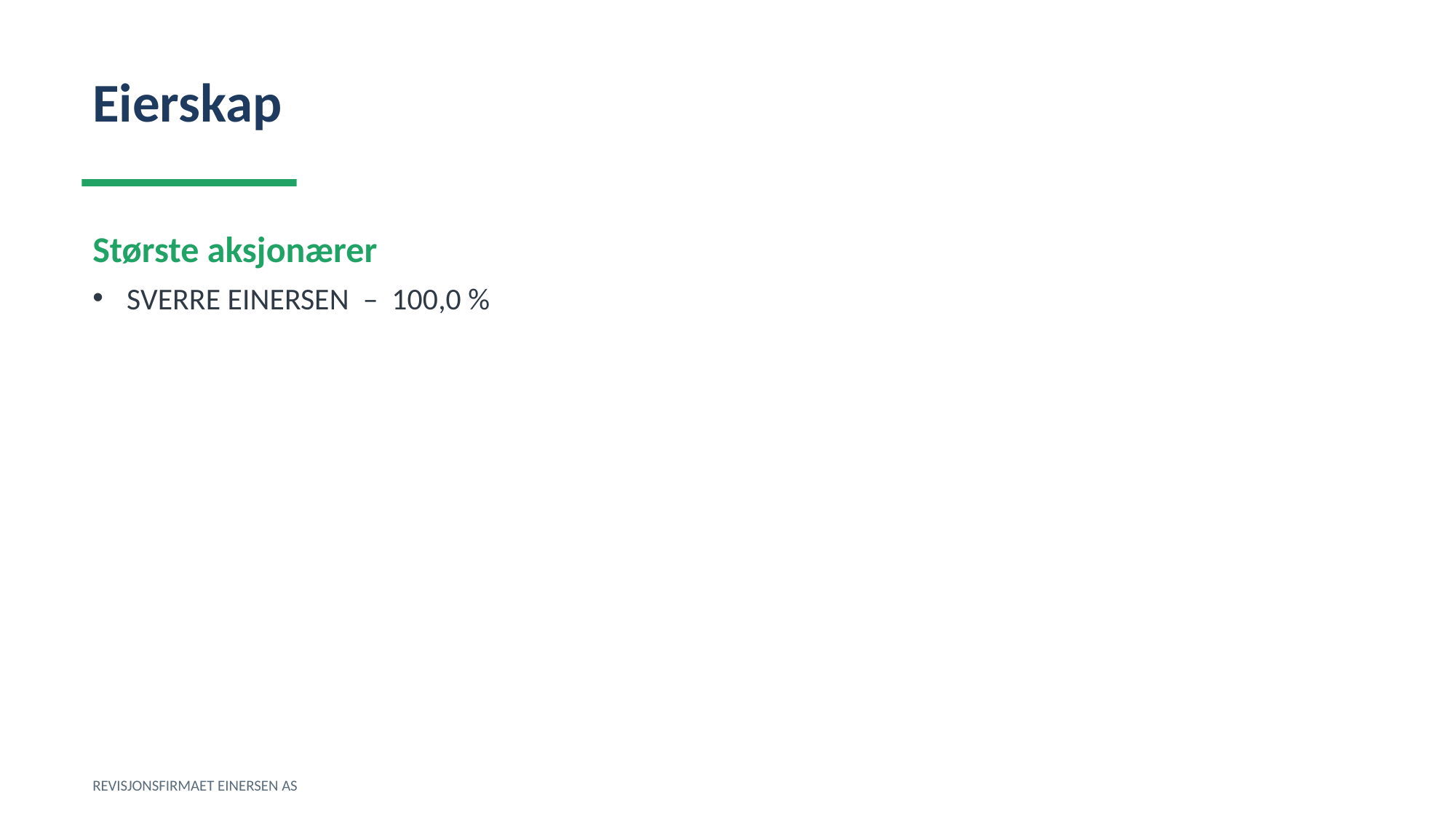

Eierskap

Største aksjonærer
SVERRE EINERSEN  –  100,0 %
REVISJONSFIRMAET EINERSEN AS